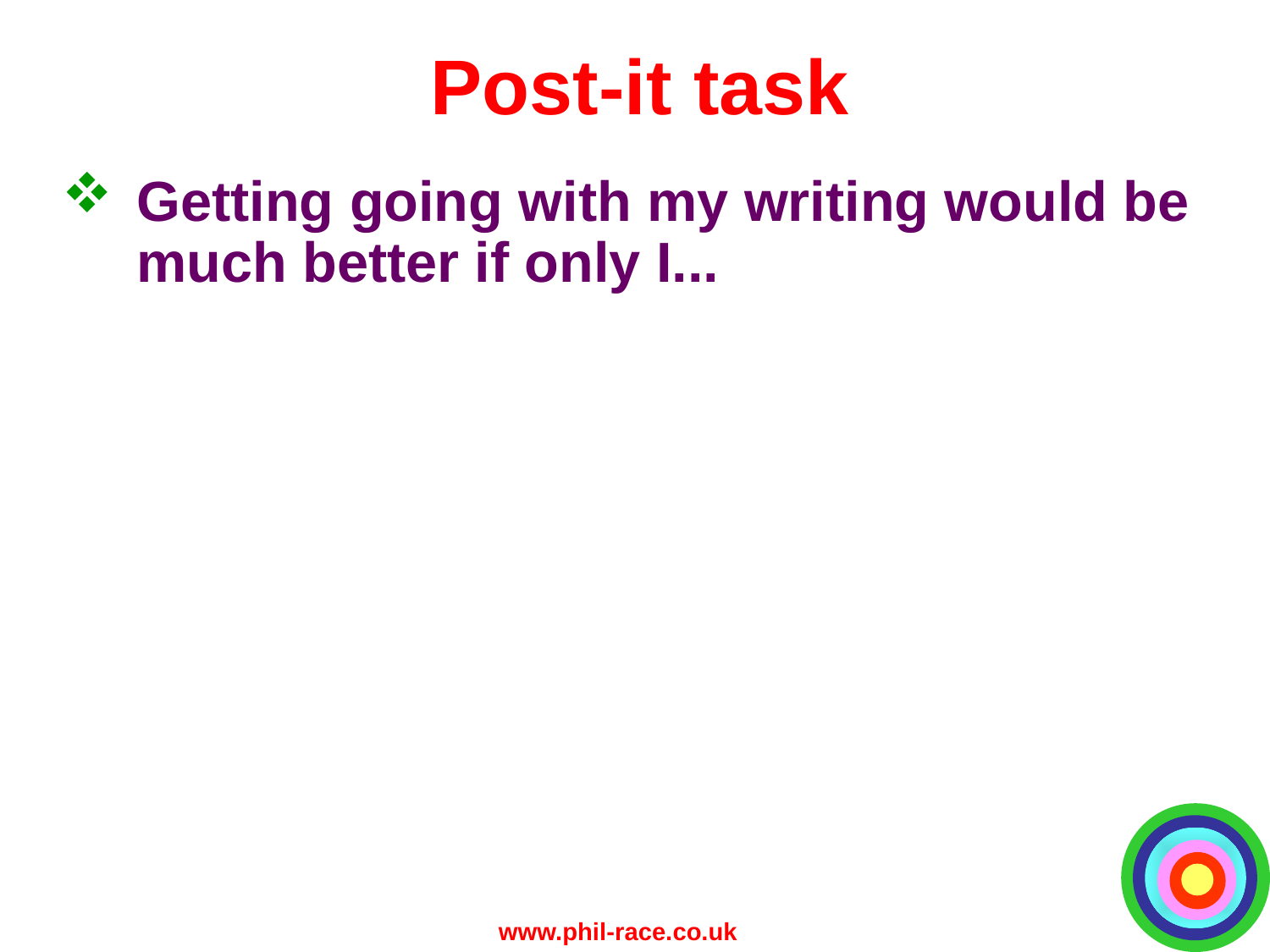

# Post-it task
Getting going with my writing would be much better if only I...